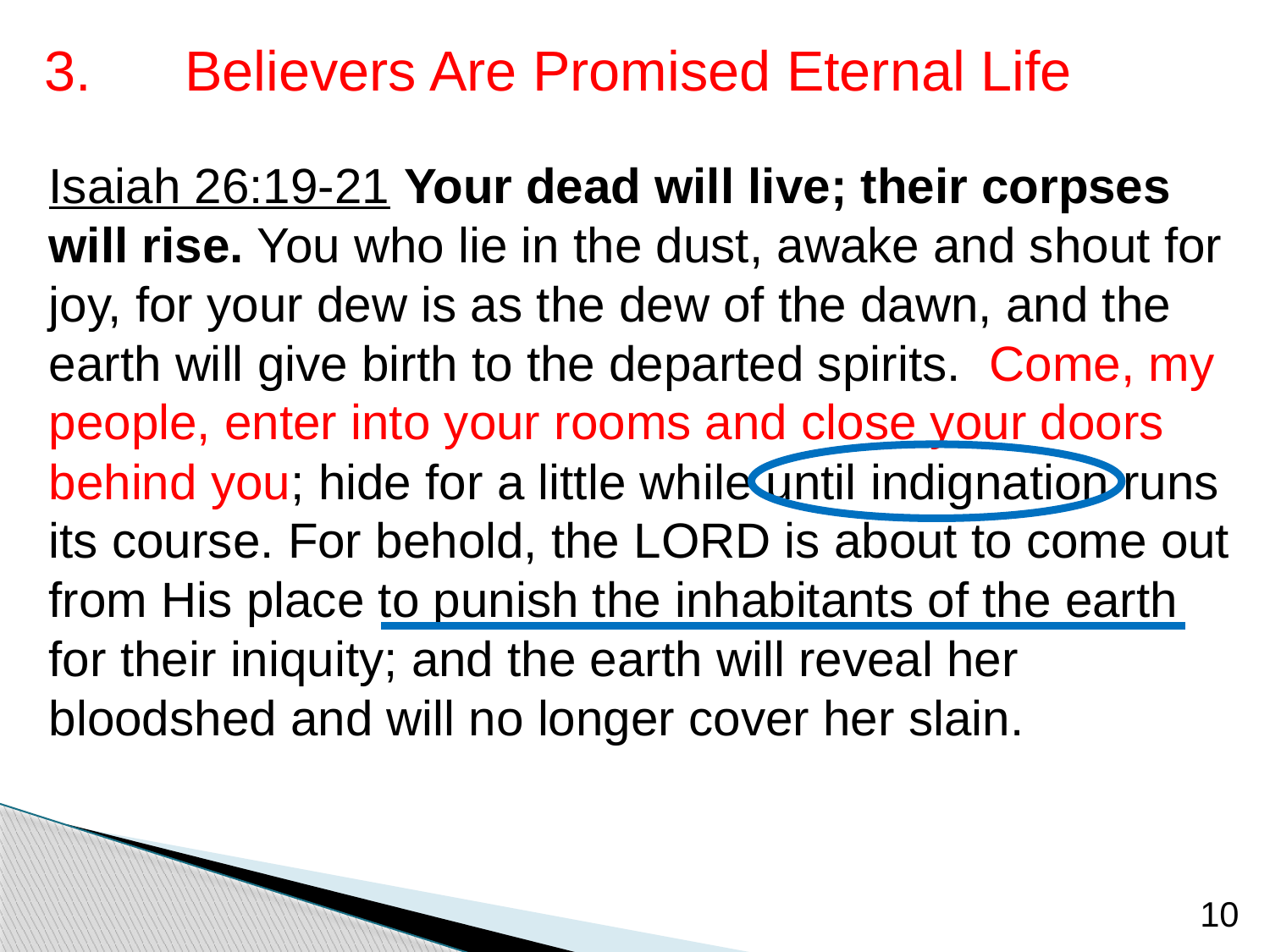

# 3.      Believers Are Promised Eternal Life
Isaiah 26:19-21 Your dead will live; their corpses will rise. You who lie in the dust, awake and shout for joy, for your dew is as the dew of the dawn, and the earth will give birth to the departed spirits.  Come, my people, enter into your rooms and close your doors behind you; hide for a little while until indignation runs its course. For behold, the LORD is about to come out from His place to punish the inhabitants of the earth for their iniquity; and the earth will reveal her bloodshed and will no longer cover her slain.

10